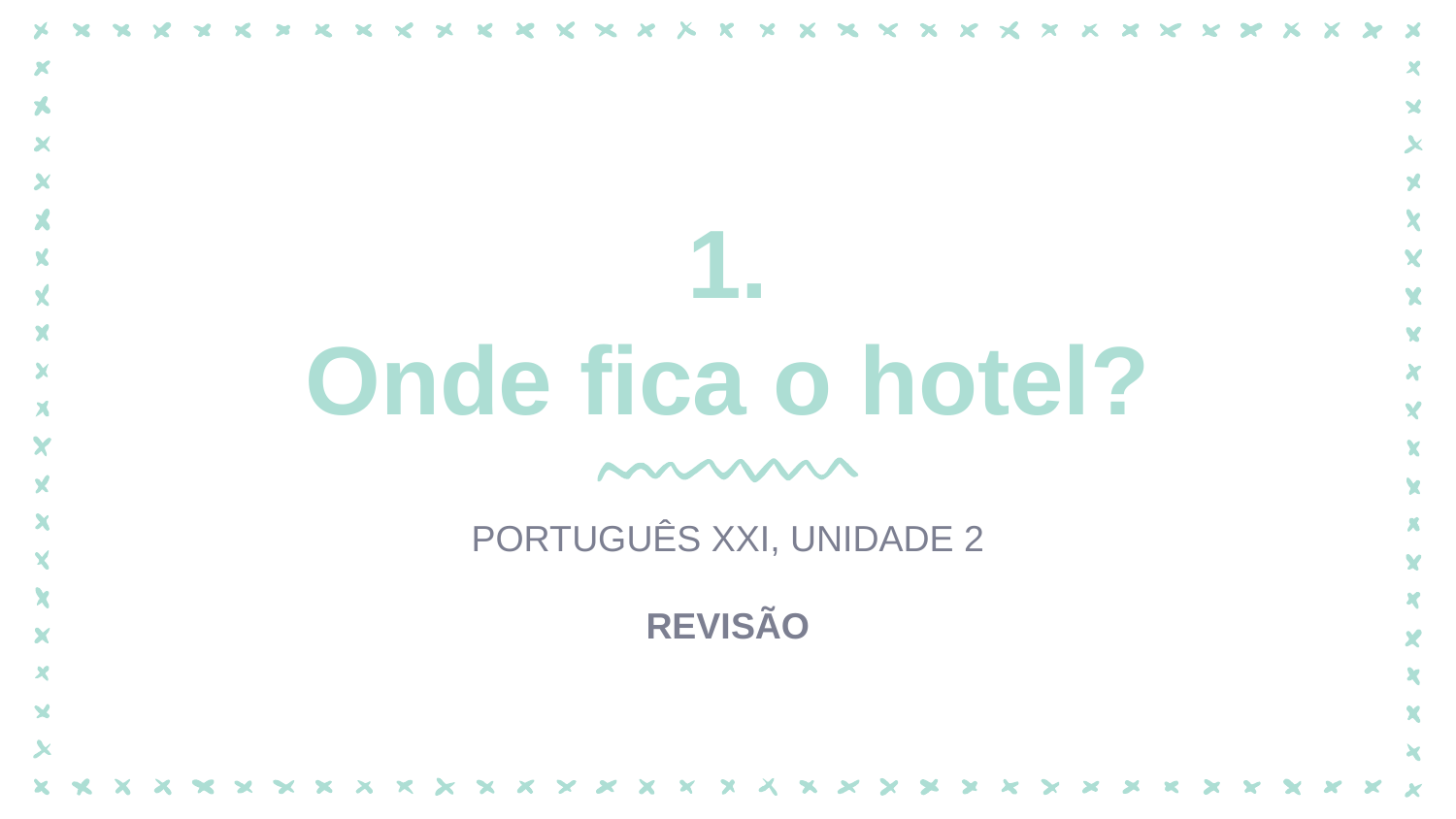

# 1.
Onde fica o hotel?
PORTUGUÊS XXI, UNIDADE 2

REVISÃO